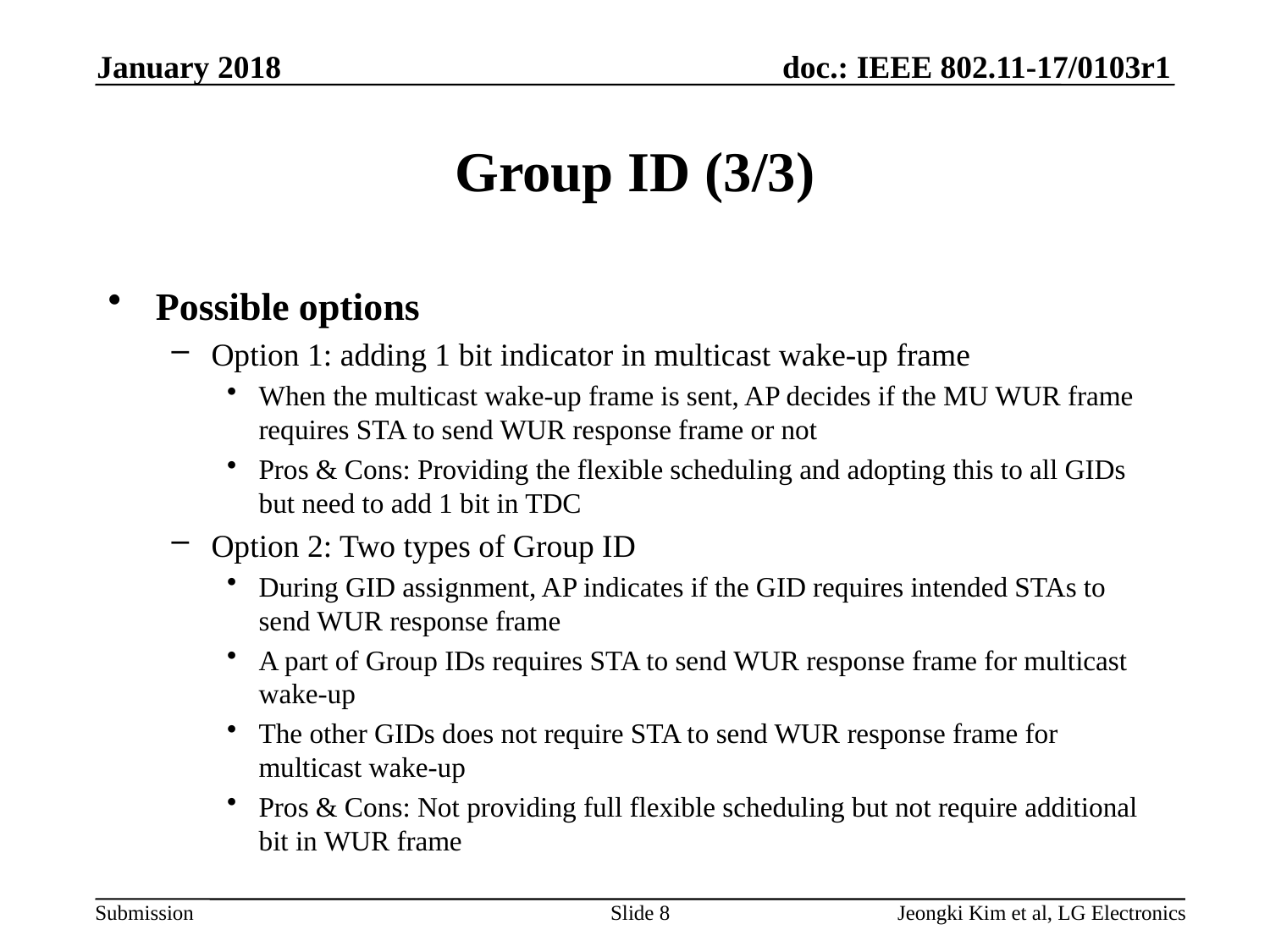

January 2018
# Group ID (3/3)
Possible options
Option 1: adding 1 bit indicator in multicast wake-up frame
When the multicast wake-up frame is sent, AP decides if the MU WUR frame requires STA to send WUR response frame or not
Pros & Cons: Providing the flexible scheduling and adopting this to all GIDs but need to add 1 bit in TDC
Option 2: Two types of Group ID
During GID assignment, AP indicates if the GID requires intended STAs to send WUR response frame
A part of Group IDs requires STA to send WUR response frame for multicast wake-up
The other GIDs does not require STA to send WUR response frame for multicast wake-up
Pros & Cons: Not providing full flexible scheduling but not require additional bit in WUR frame
Slide 8
Jeongki Kim et al, LG Electronics